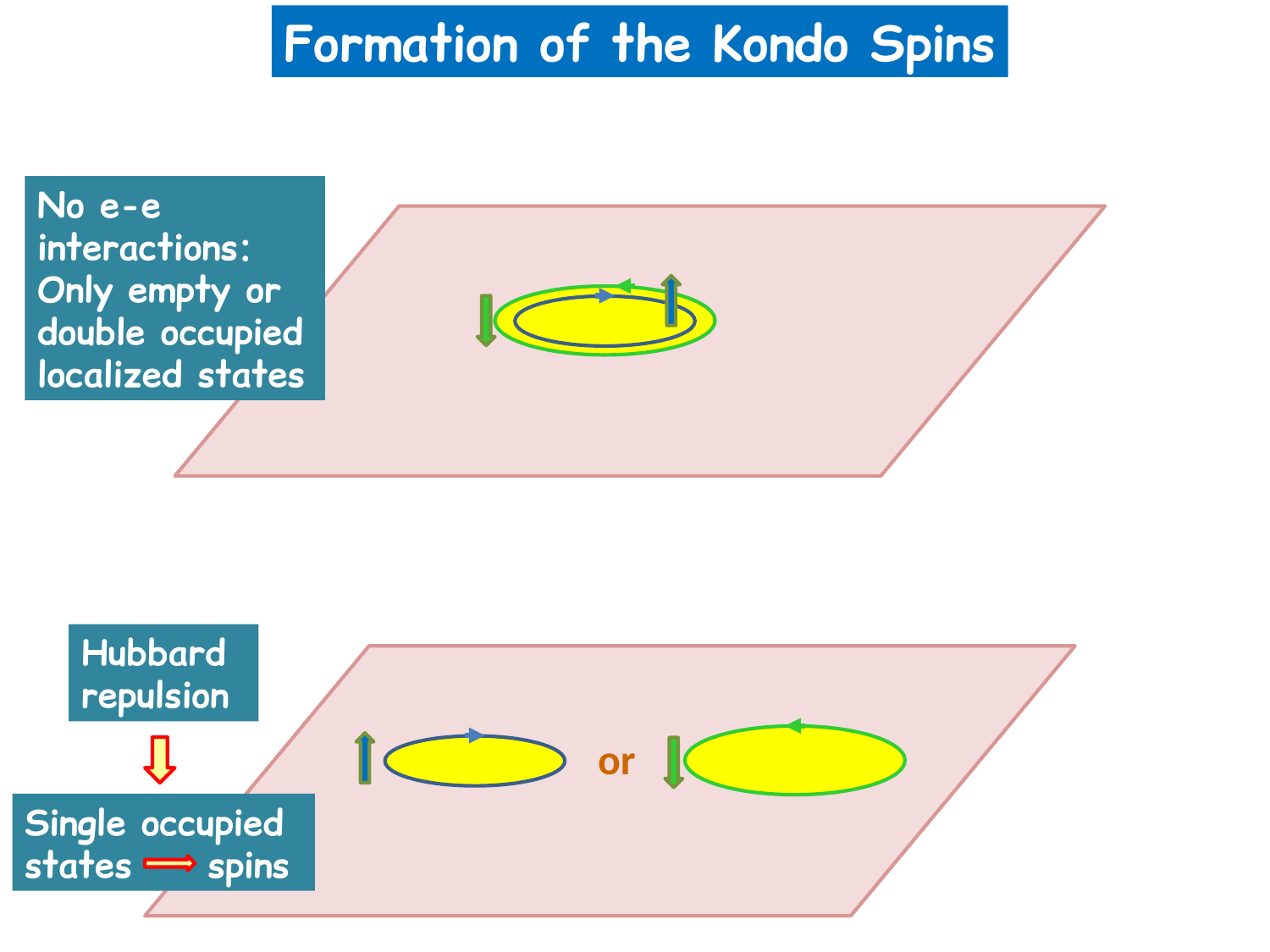

Formation of the Kondo Spins
No e-e interactions:
Only empty or double occupied localized states

Hubbard repulsion

or

Single occupied states     spins